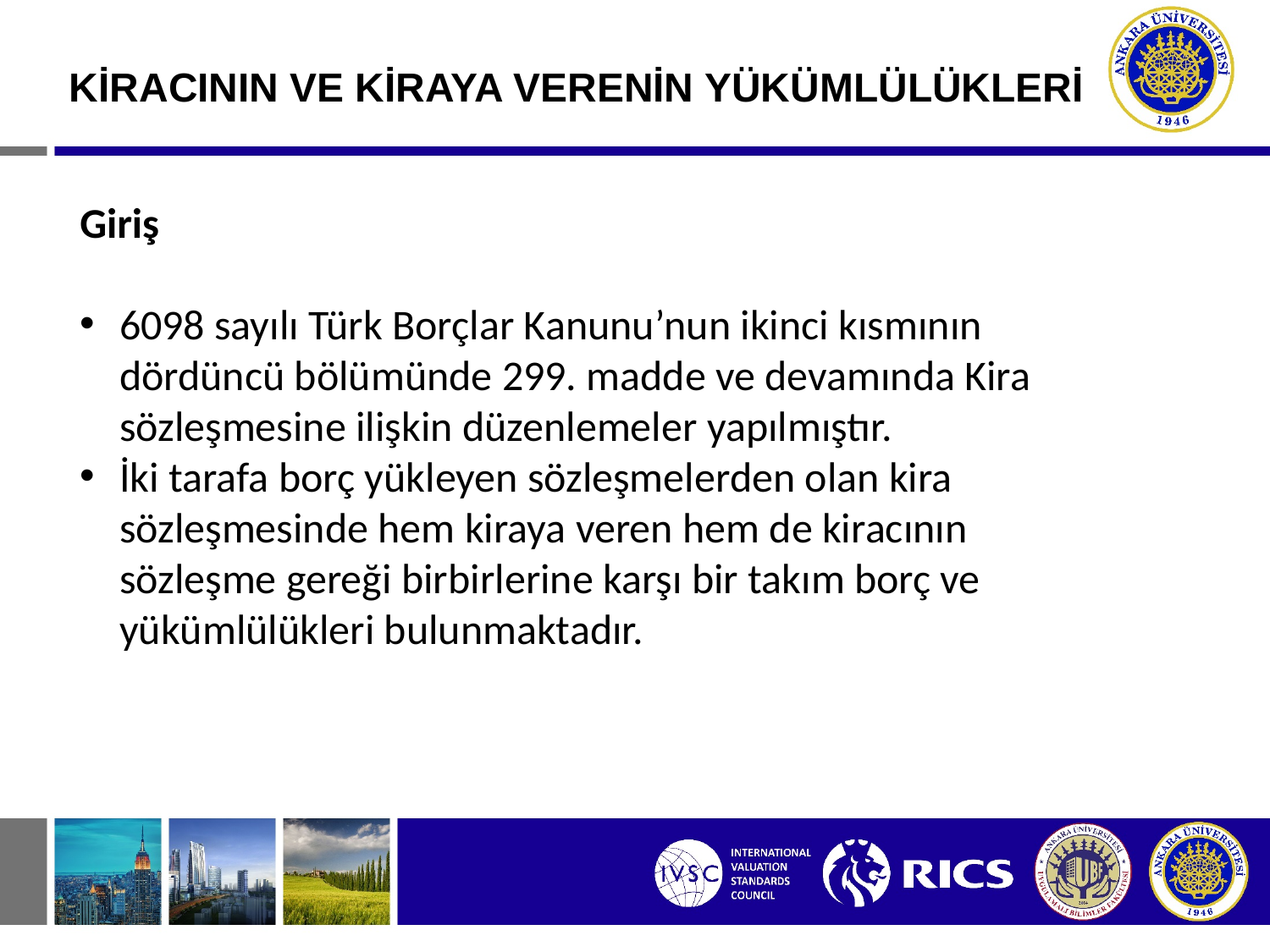

# KİRACININ VE KİRAYA VERENİN YÜKÜMLÜLÜKLERİ
Giriş

6098 sayılı Türk Borçlar Kanunu’nun ikinci kısmının dördüncü bölümünde 299. madde ve devamında Kira sözleşmesine ilişkin düzenlemeler yapılmıştır.
İki tarafa borç yükleyen sözleşmelerden olan kira sözleşmesinde hem kiraya veren hem de kiracının sözleşme gereği birbirlerine karşı bir takım borç ve yükümlülükleri bulunmaktadır.